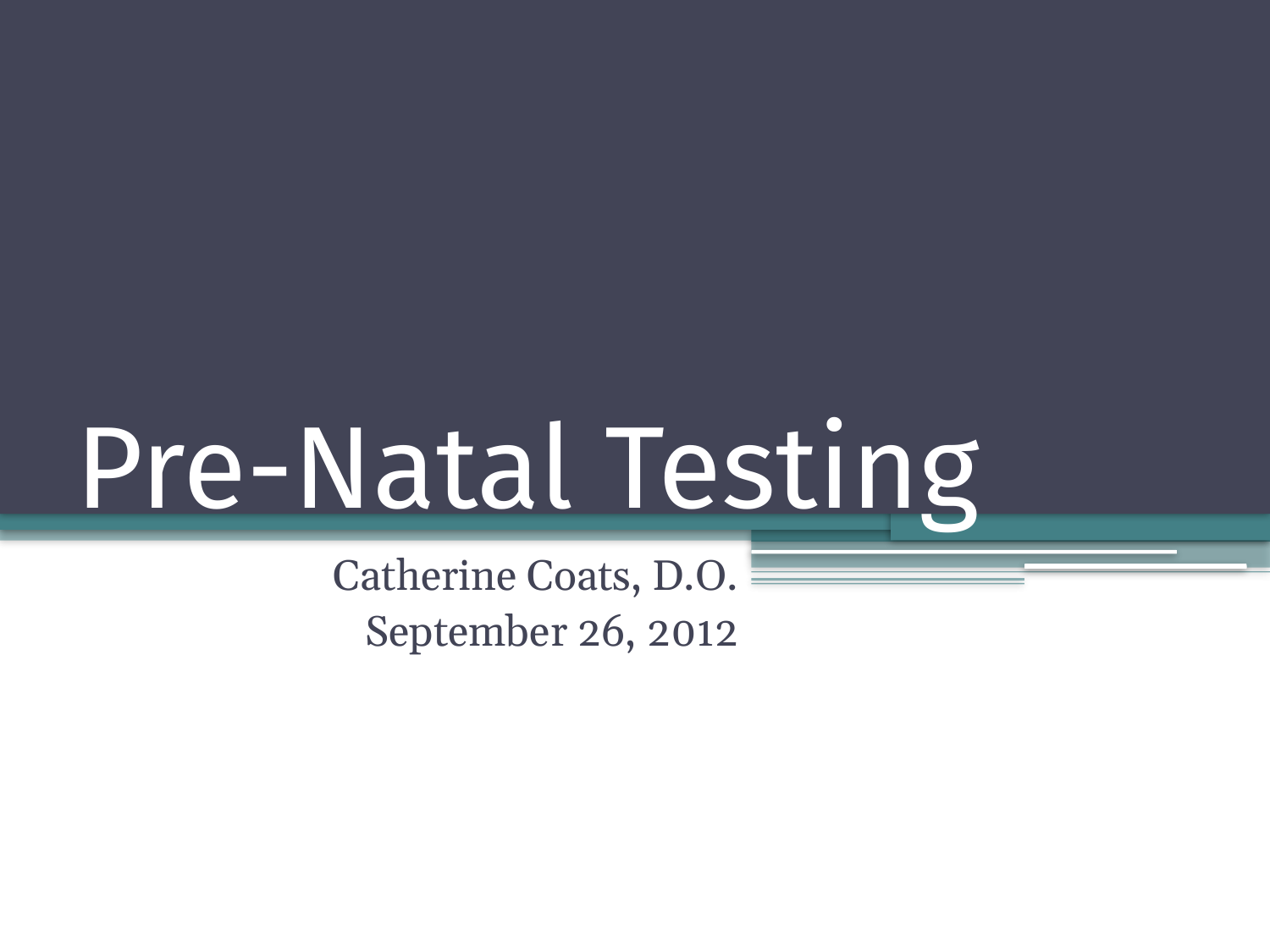

# Pre-Natal Testing
Catherine Coats, D.O.
September 26, 2012